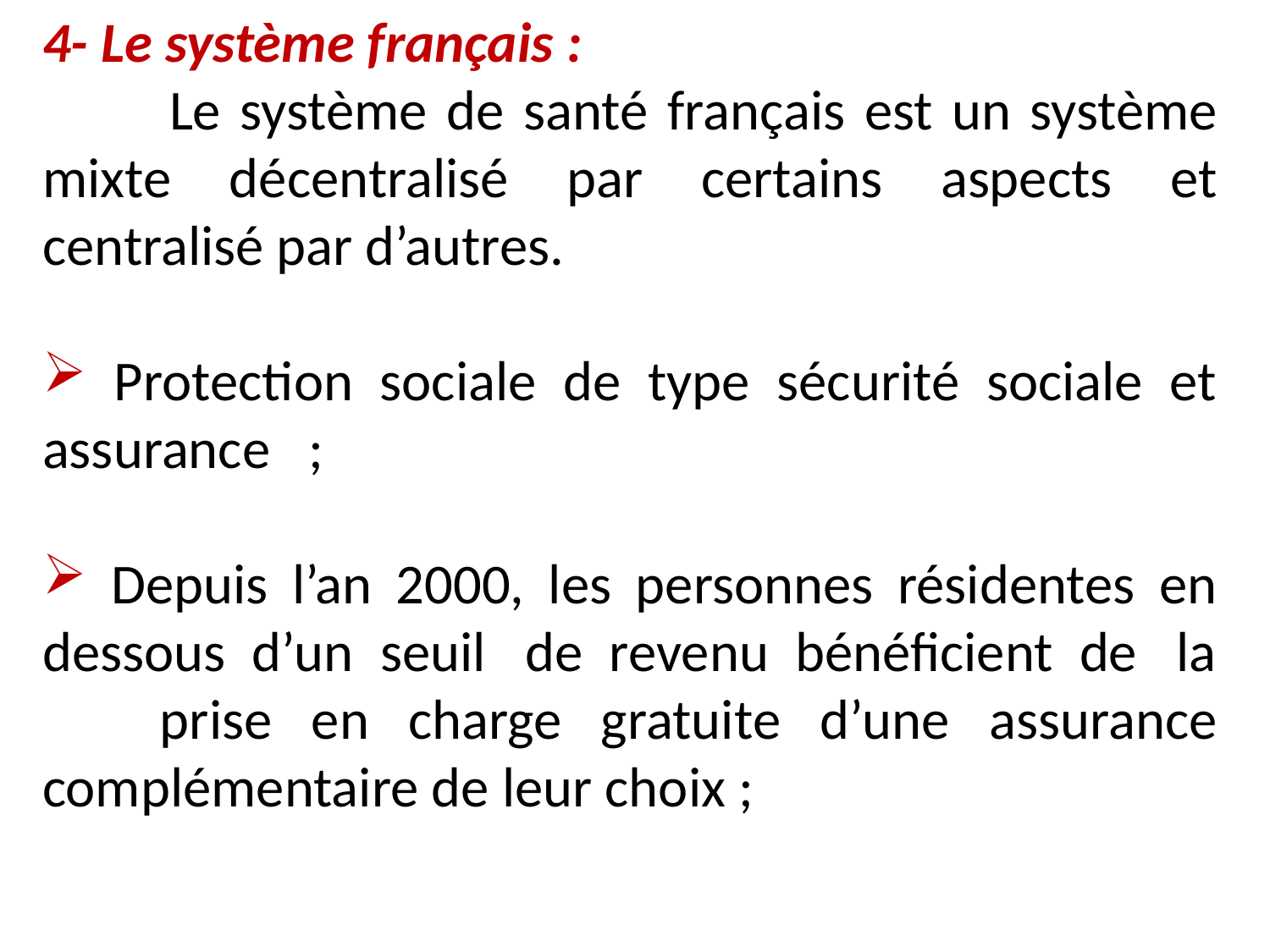

4- Le système français :
 	Le système de santé français est un système mixte décentralisé par certains aspects et centralisé par d’autres.

 Protection sociale de type sécurité sociale et assurance   ;

 Depuis l’an 2000, les personnes résidentes en dessous  d’un  seuil   de  revenu  bénéficient  de   la
   prise en charge gratuite d’une assurance complémentaire de leur choix ;